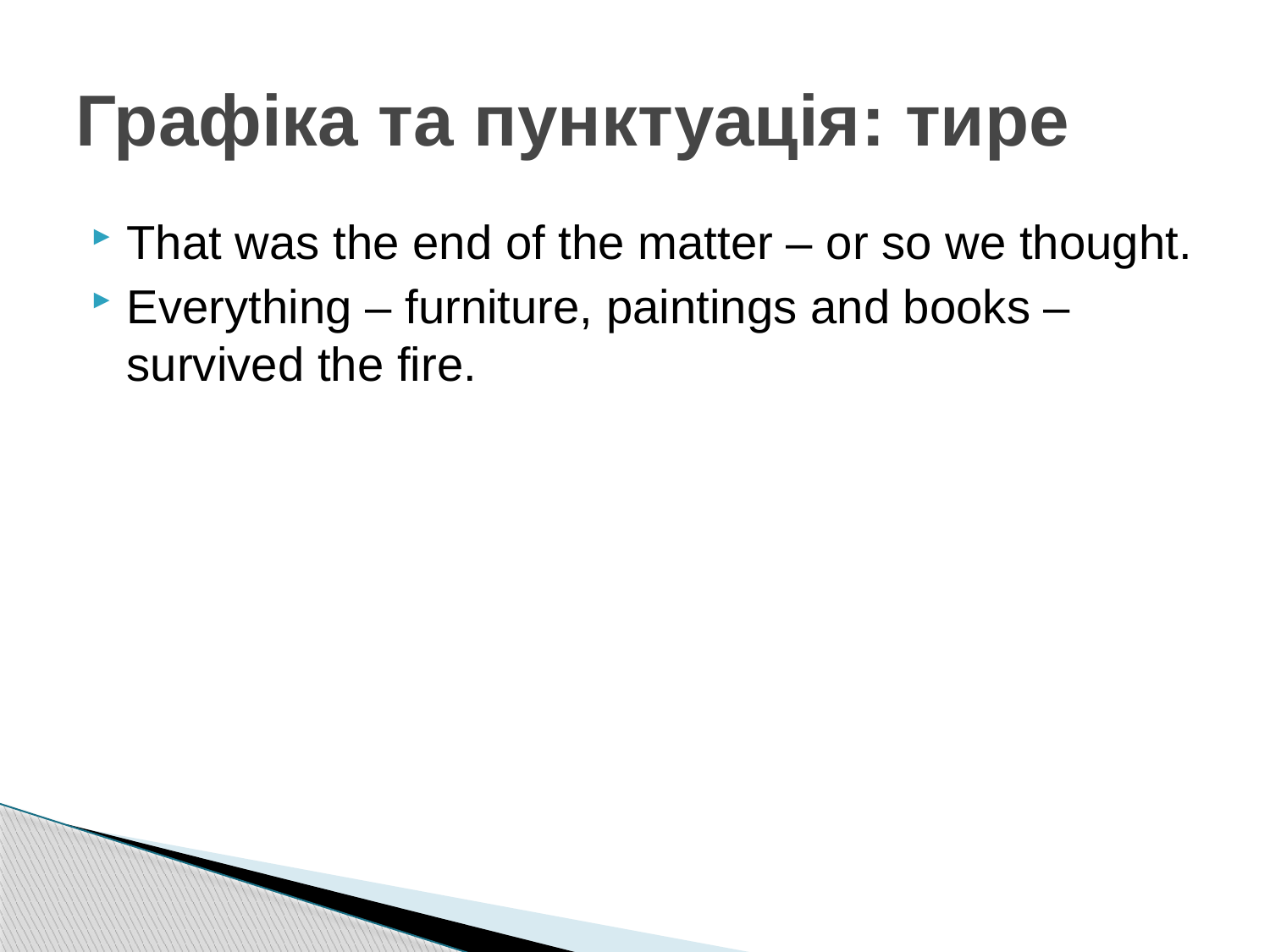

# Графіка та пунктуація: тире
That was the end of the matter – or so we thought.
Everything – furniture, paintings and books – survived the fire.